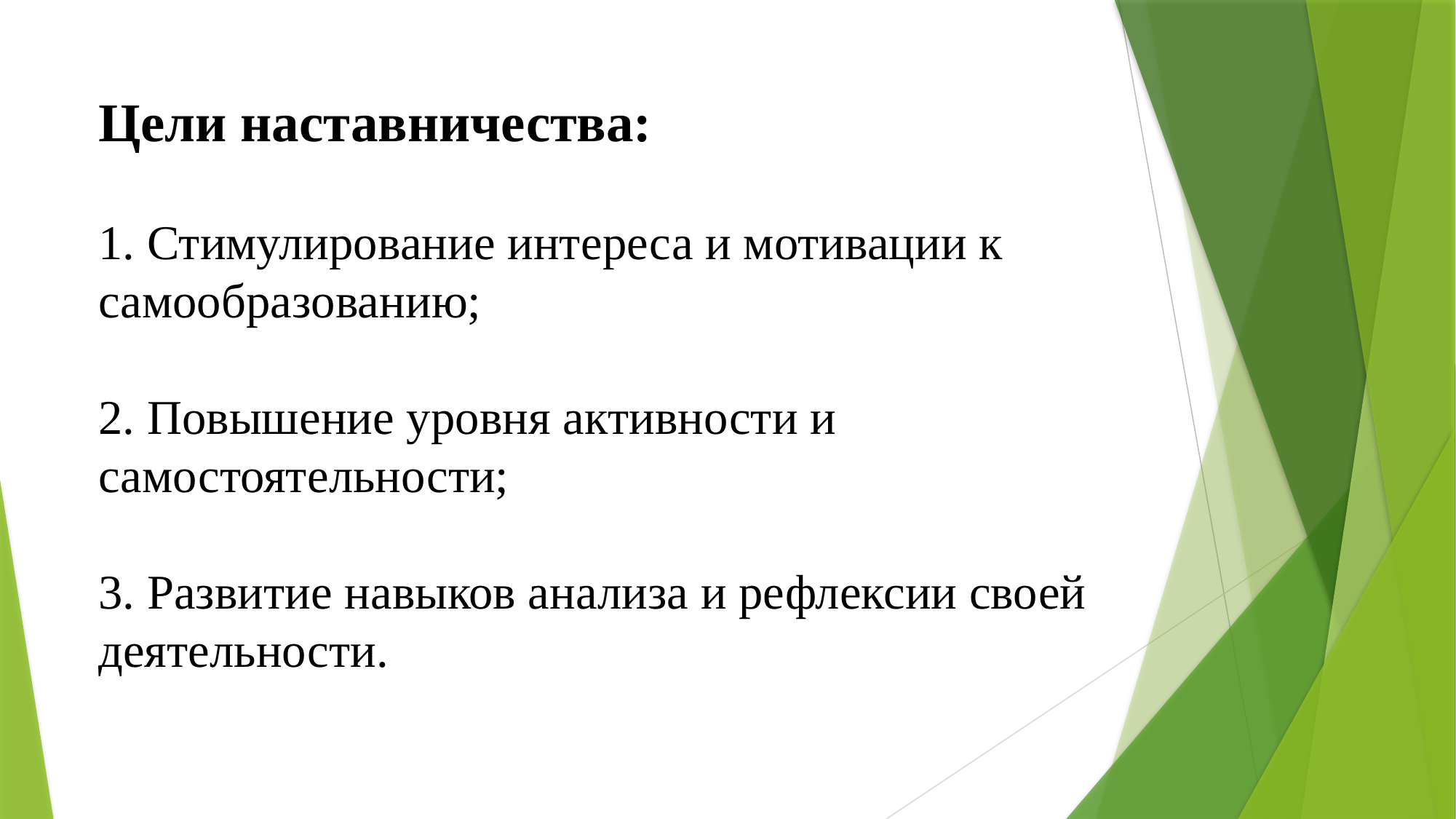

Цели наставничества:

1. Стимулирование интереса и мотивации к самообразованию;

2. Повышение уровня активности и самостоятельности;

3. Развитие навыков анализа и рефлексии своей деятельности.